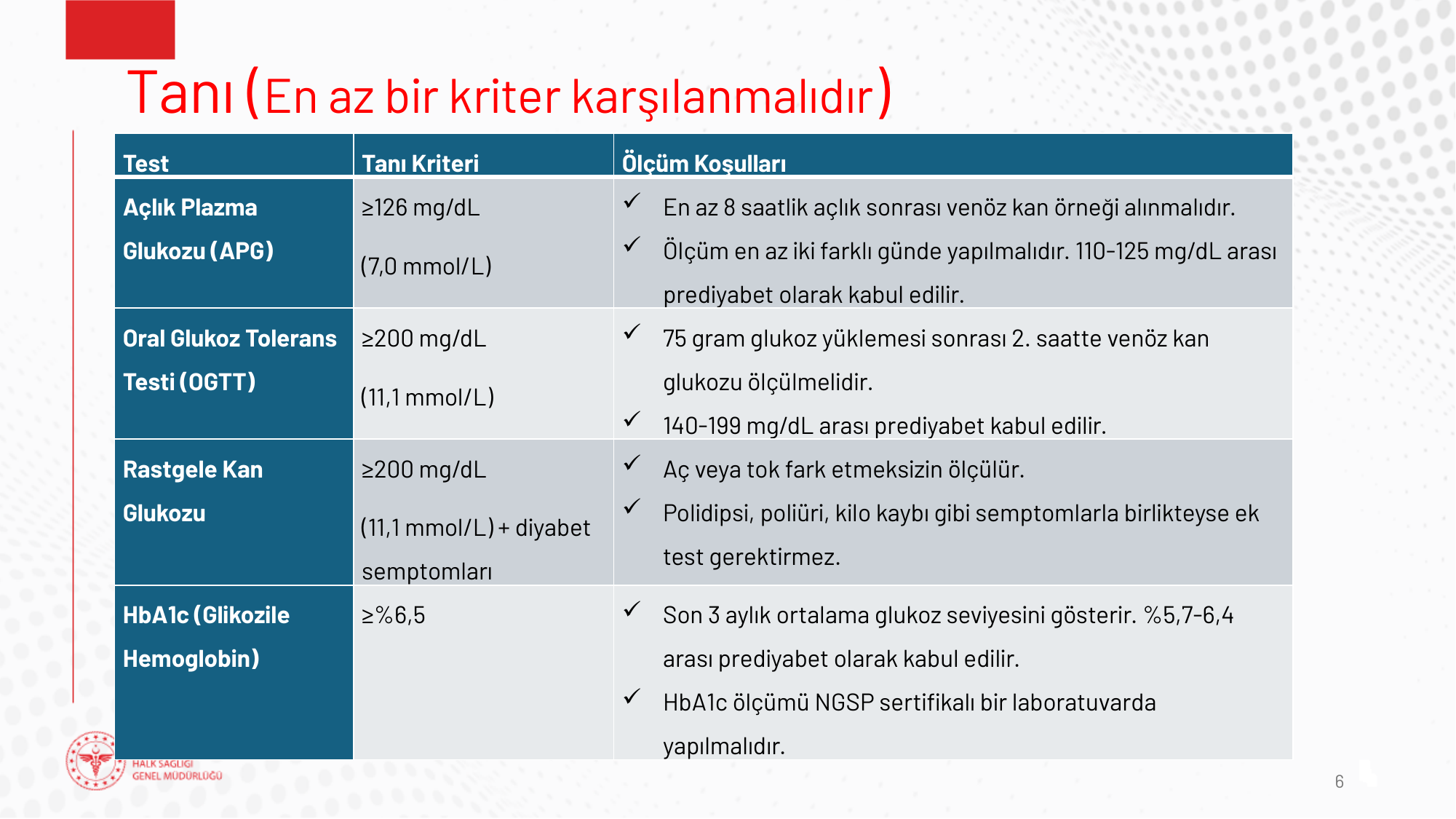

# Tanı (En az bir kriter karşılanmalıdır)
| Test | Tanı Kriteri | Ölçüm Koşulları |
| --- | --- | --- |
| Açlık Plazma Glukozu (APG) | ≥126 mg/dL (7,0 mmol/L) | En az 8 saatlik açlık sonrası venöz kan örneği alınmalıdır. Ölçüm en az iki farklı günde yapılmalıdır. 110-125 mg/dL arası prediyabet olarak kabul edilir. |
| Oral Glukoz Tolerans Testi (OGTT) | ≥200 mg/dL (11,1 mmol/L) | 75 gram glukoz yüklemesi sonrası 2. saatte venöz kan glukozu ölçülmelidir. 140-199 mg/dL arası prediyabet kabul edilir. |
| Rastgele Kan Glukozu | ≥200 mg/dL (11,1 mmol/L) + diyabet semptomları | Aç veya tok fark etmeksizin ölçülür. Polidipsi, poliüri, kilo kaybı gibi semptomlarla birlikteyse ek test gerektirmez. |
| HbA1c (Glikozile Hemoglobin) | ≥%6,5 | Son 3 aylık ortalama glukoz seviyesini gösterir. %5,7-6,4 arası prediyabet olarak kabul edilir. HbA1c ölçümü NGSP sertifikalı bir laboratuvarda yapılmalıdır. |
6